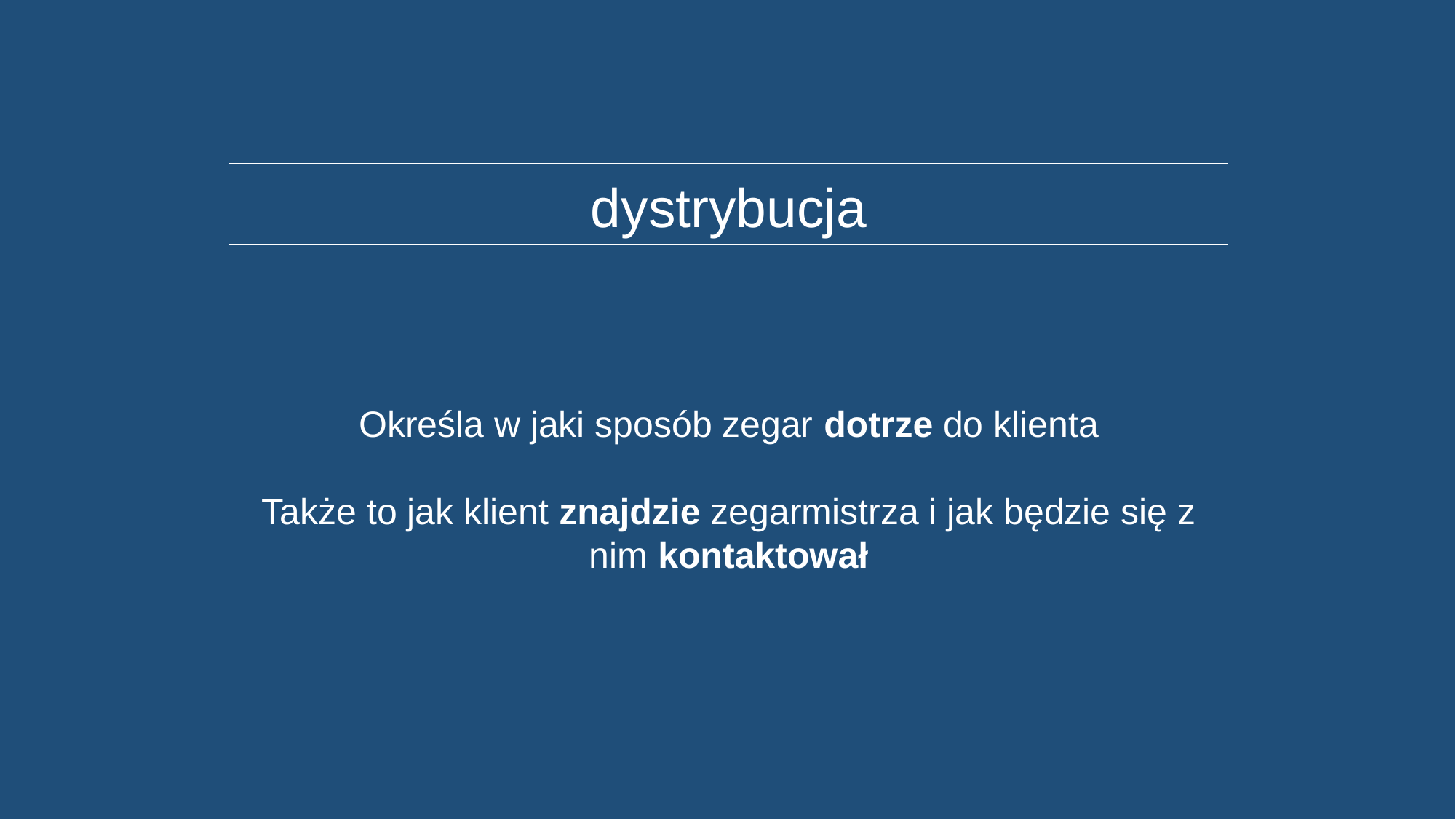

dystrybucja
Określa w jaki sposób zegar dotrze do klienta

Także to jak klient znajdzie zegarmistrza i jak będzie się z nim kontaktował